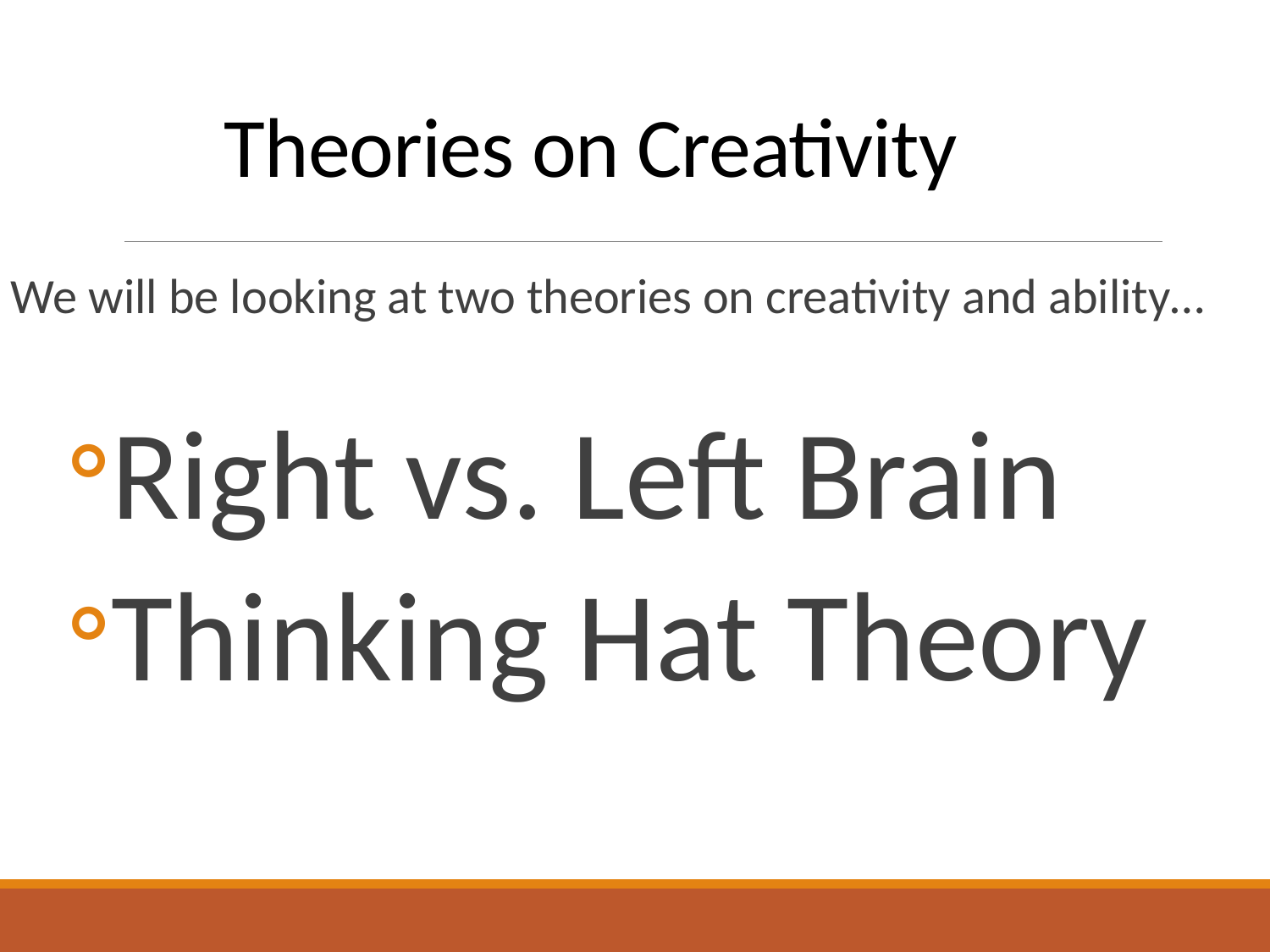

# Theories on Creativity
We will be looking at two theories on creativity and ability…

Right vs. Left Brain
Thinking Hat Theory